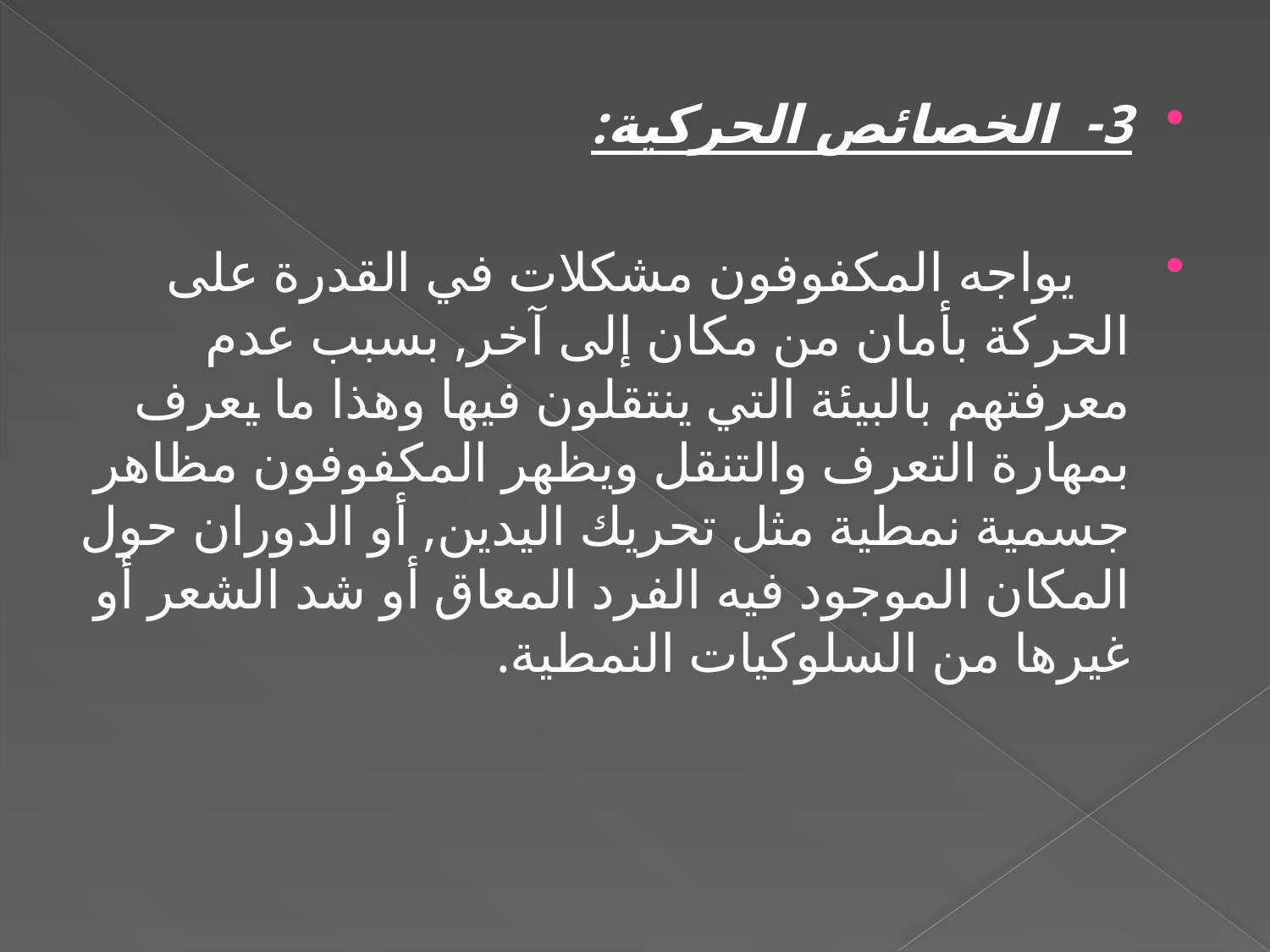

3-  الخصائص الحركية:

    يواجه المكفوفون مشكلات في القدرة على الحركة بأمان من مكان إلى آخر, بسبب عدم معرفتهم بالبيئة التي ينتقلون فيها وهذا ما يعرف بمهارة التعرف والتنقل ويظهر المكفوفون مظاهر جسمية نمطية مثل تحريك اليدين, أو الدوران حول المكان الموجود فيه الفرد المعاق أو شد الشعر أو غيرها من السلوكيات النمطية.